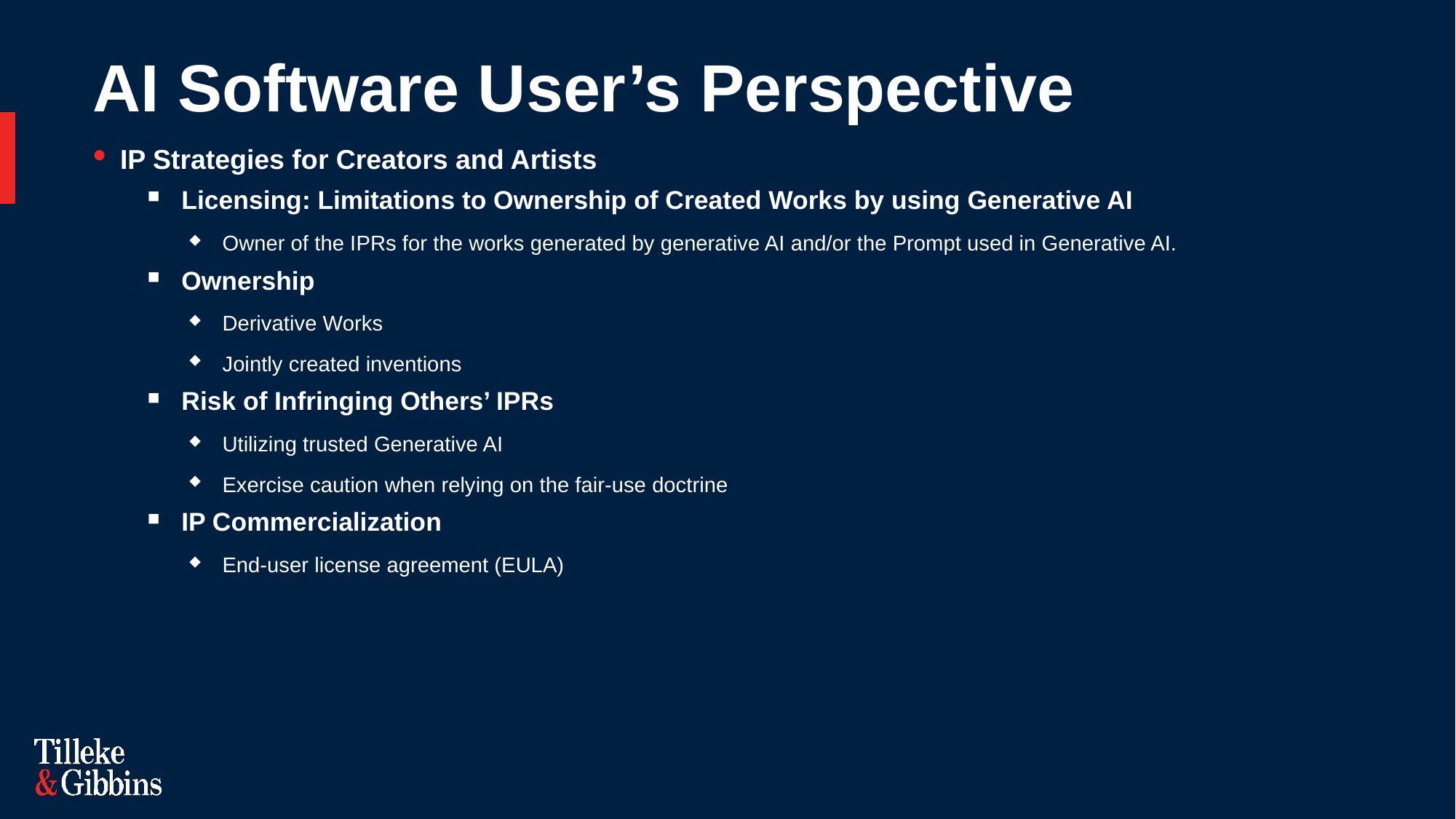

# AI Software User’s Perspective
IP Strategies for Creators and Artists
Licensing: Limitations to Ownership of Created Works by using Generative AI
Owner of the IPRs for the works generated by generative AI and/or the Prompt used in Generative AI.
Ownership
Derivative Works
Jointly created inventions
Risk of Infringing Others’ IPRs
Utilizing trusted Generative AI
Exercise caution when relying on the fair-use doctrine
IP Commercialization
End-user license agreement (EULA)